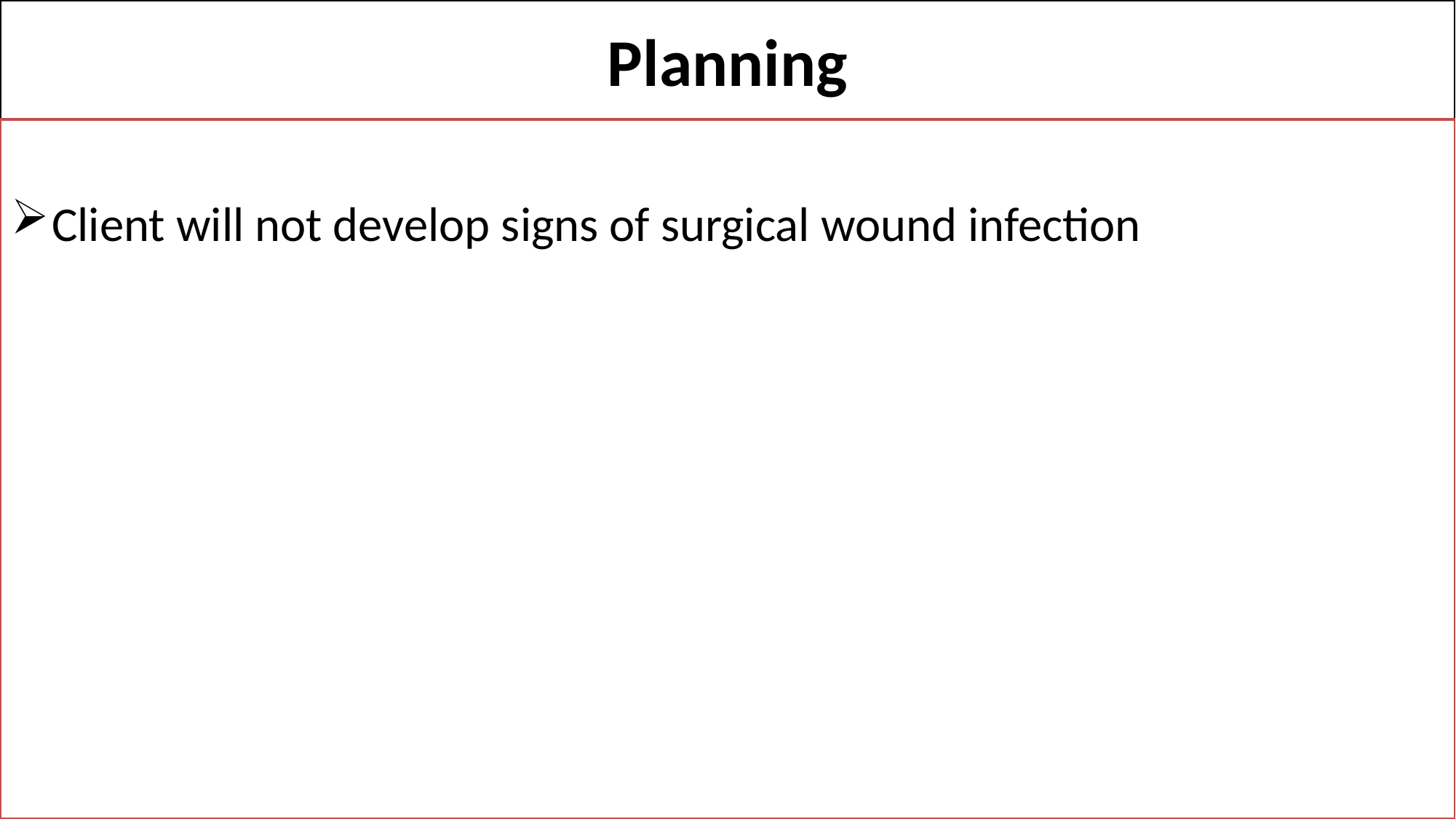

# Planning

Client will not develop signs of surgical wound infection